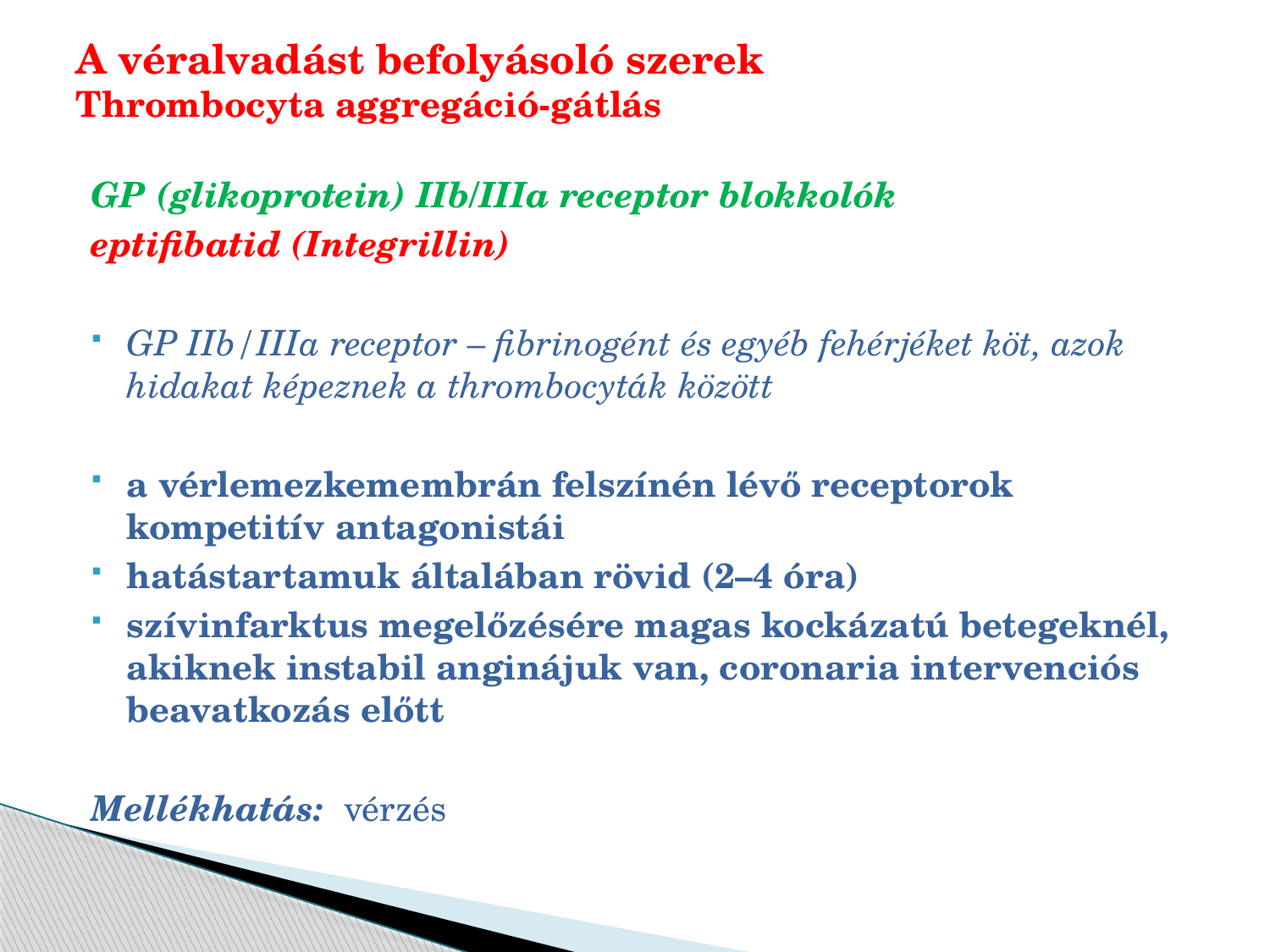

# A véralvadást befolyásoló szerek Thrombocyta aggregáció-gátlás
GP (glikoprotein) IIb/IIIa receptor blokkolók
eptifibatid (Integrillin)

GP IIb/IIIa receptor – fibrinogént és egyéb fehérjéket köt, azok hidakat képeznek a thrombocyták között

a vérlemezkemembrán felszínén lévő receptorok kompetitív antagonistái
hatástartamuk általában rövid (2–4 óra)
szívinfarktus megelőzésére magas kockázatú betegeknél, akiknek instabil anginájuk van, coronaria intervenciós beavatkozás előtt

Mellékhatás:  vérzés